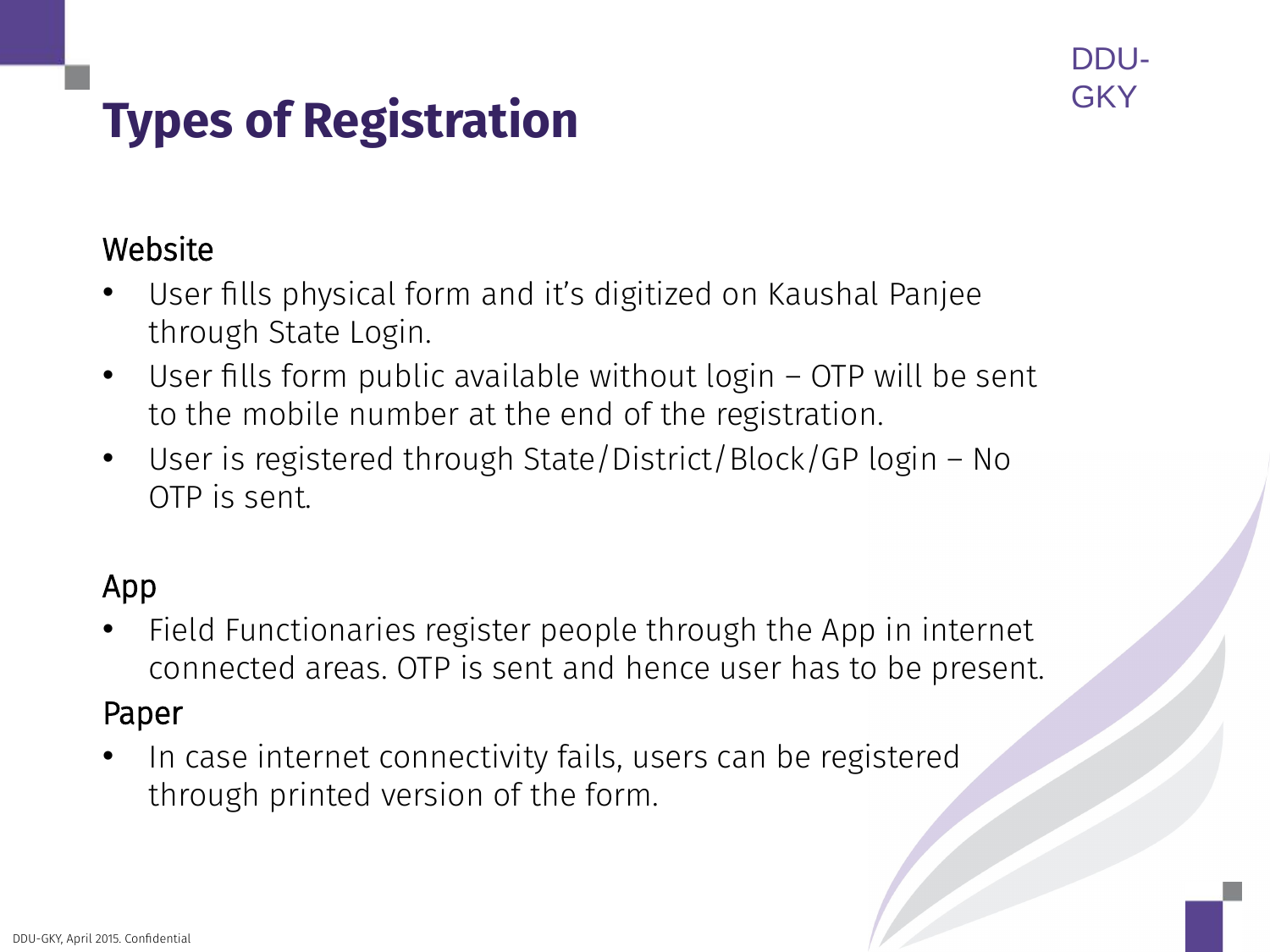

# Types of Registration
Website
User fills physical form and it’s digitized on Kaushal Panjee through State Login.
User fills form public available without login – OTP will be sent to the mobile number at the end of the registration.
User is registered through State/District/Block/GP login – No OTP is sent.

App
Field Functionaries register people through the App in internet connected areas. OTP is sent and hence user has to be present.
Paper
In case internet connectivity fails, users can be registered through printed version of the form.